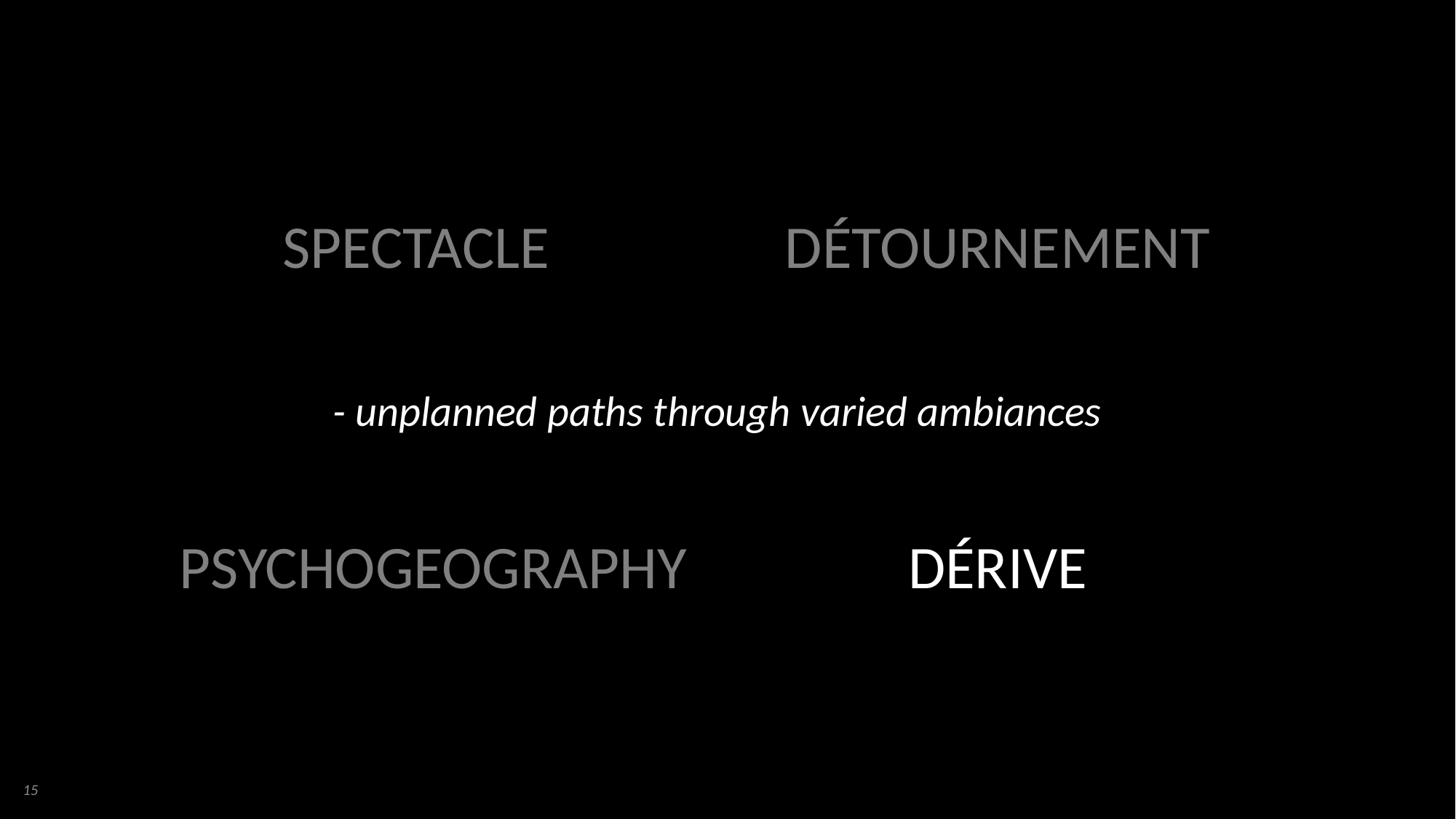

DÉTOURNEMENT
SPECTACLE
- unplanned paths through varied ambiances
PSYCHOGEOGRAPHY
DÉRIVE
15